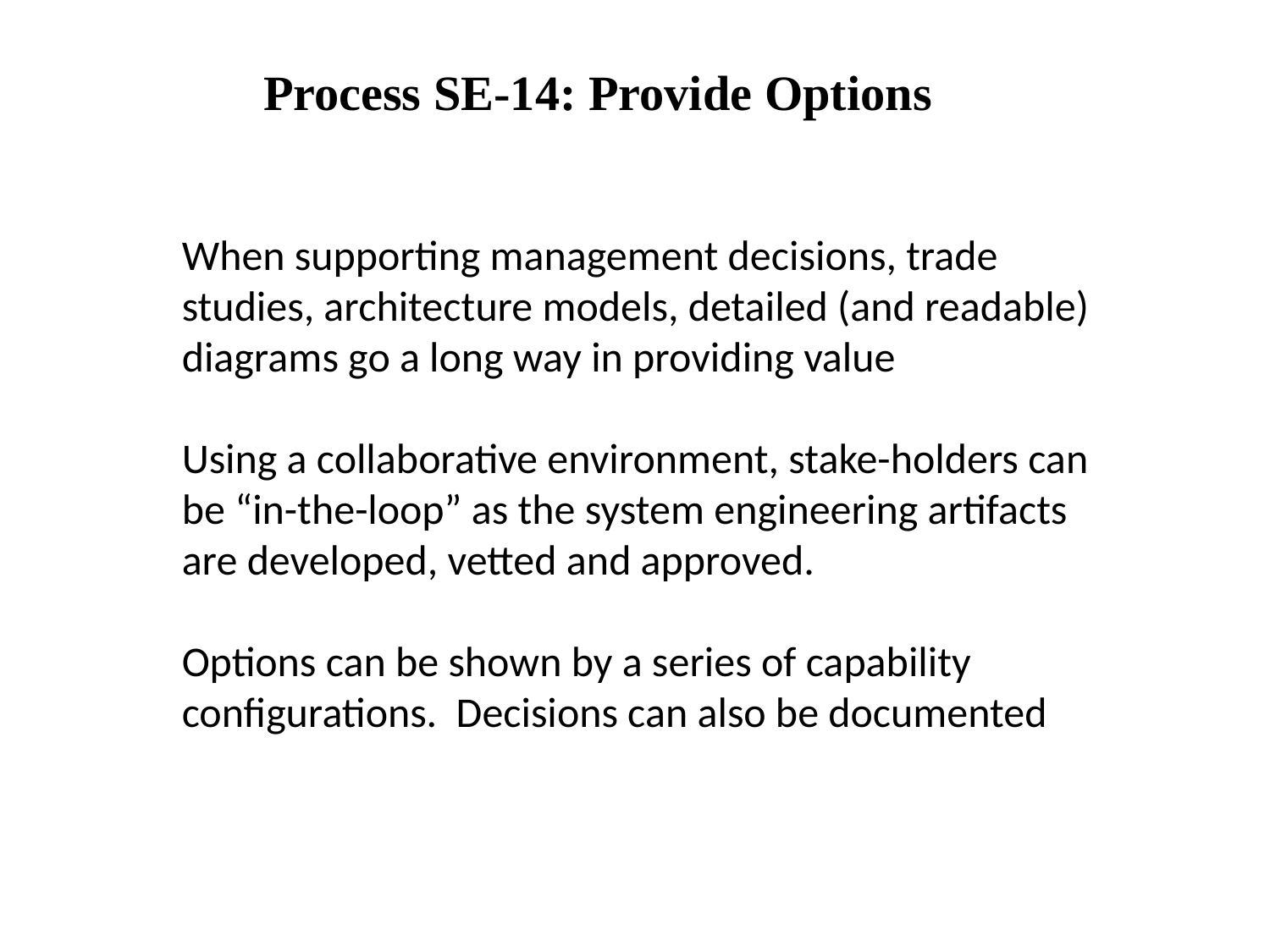

Process SE-14: Provide Options
When supporting management decisions, trade studies, architecture models, detailed (and readable) diagrams go a long way in providing value

Using a collaborative environment, stake-holders can be “in-the-loop” as the system engineering artifacts are developed, vetted and approved.

Options can be shown by a series of capability configurations.  Decisions can also be documented